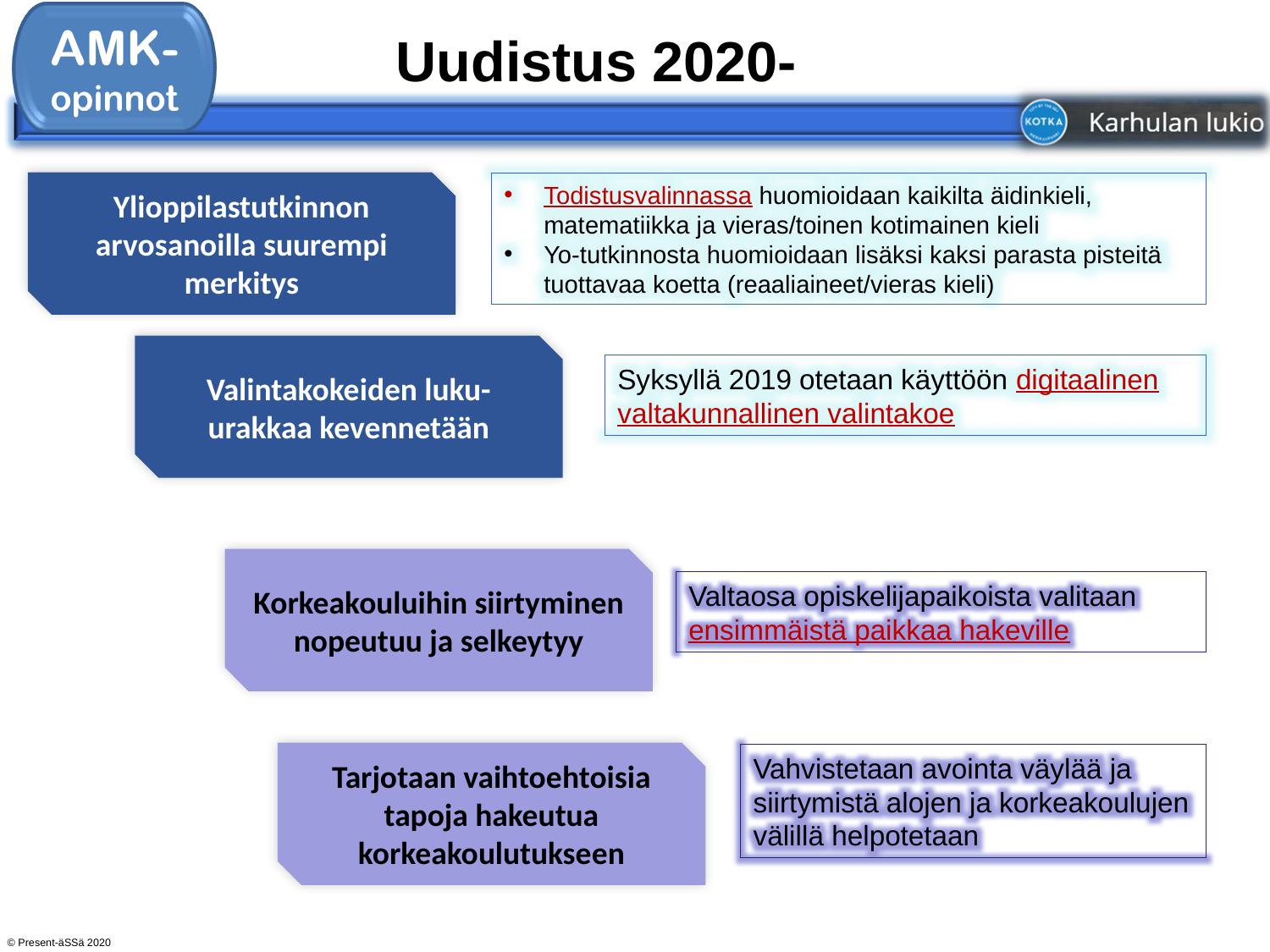

# Uudistus 2020-
Ylioppilastutkinnon arvosanoilla suurempi merkitys
Todistusvalinnassa huomioidaan kaikilta äidinkieli, matematiikka ja vieras/toinen kotimainen kieli
Yo-tutkinnosta huomioidaan lisäksi kaksi parasta pisteitä tuottavaa koetta (reaaliaineet/vieras kieli)
Valintakokeiden luku-urakkaa kevennetään
Syksyllä 2019 otetaan käyttöön digitaalinen valtakunnallinen valintakoe
Korkeakouluihin siirtyminen nopeutuu ja selkeytyy
Valtaosa opiskelijapaikoista valitaan ensimmäistä paikkaa hakeville
Tarjotaan vaihtoehtoisia tapoja hakeutua korkeakoulutukseen
Vahvistetaan avointa väylää ja siirtymistä alojen ja korkeakoulujen välillä helpotetaan